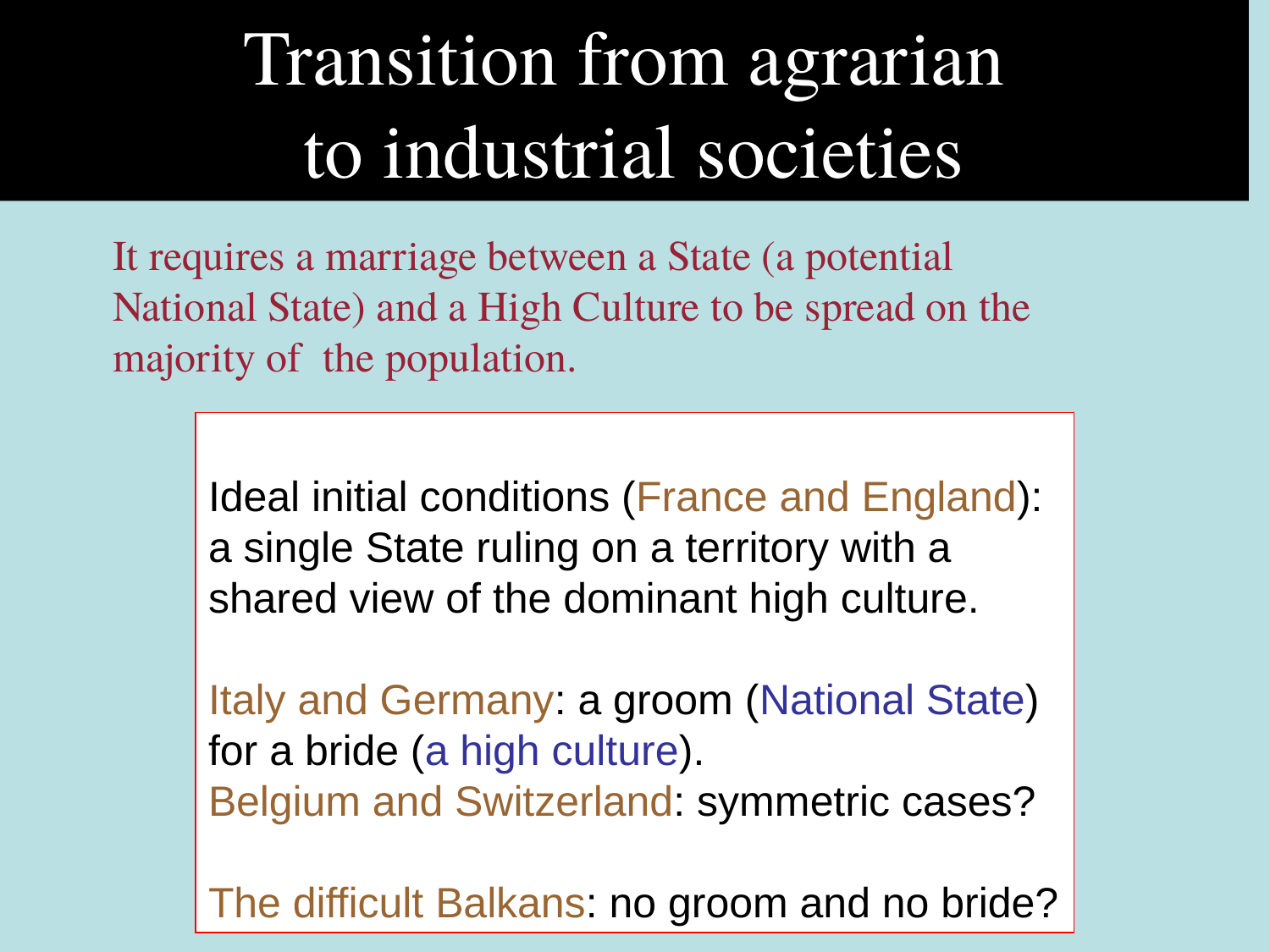

Transition from agrarian
 to industrial societies
It requires a marriage between a State (a potential
National State) and a High Culture to be spread on the
majority of  the population.

Ideal initial conditions (France and England):
a single State ruling on a territory with a shared view of the dominant high culture.

Italy and Germany: a groom (National State) for a bride (a high culture).
Belgium and Switzerland: symmetric cases?

The difficult Balkans: no groom and no bride?